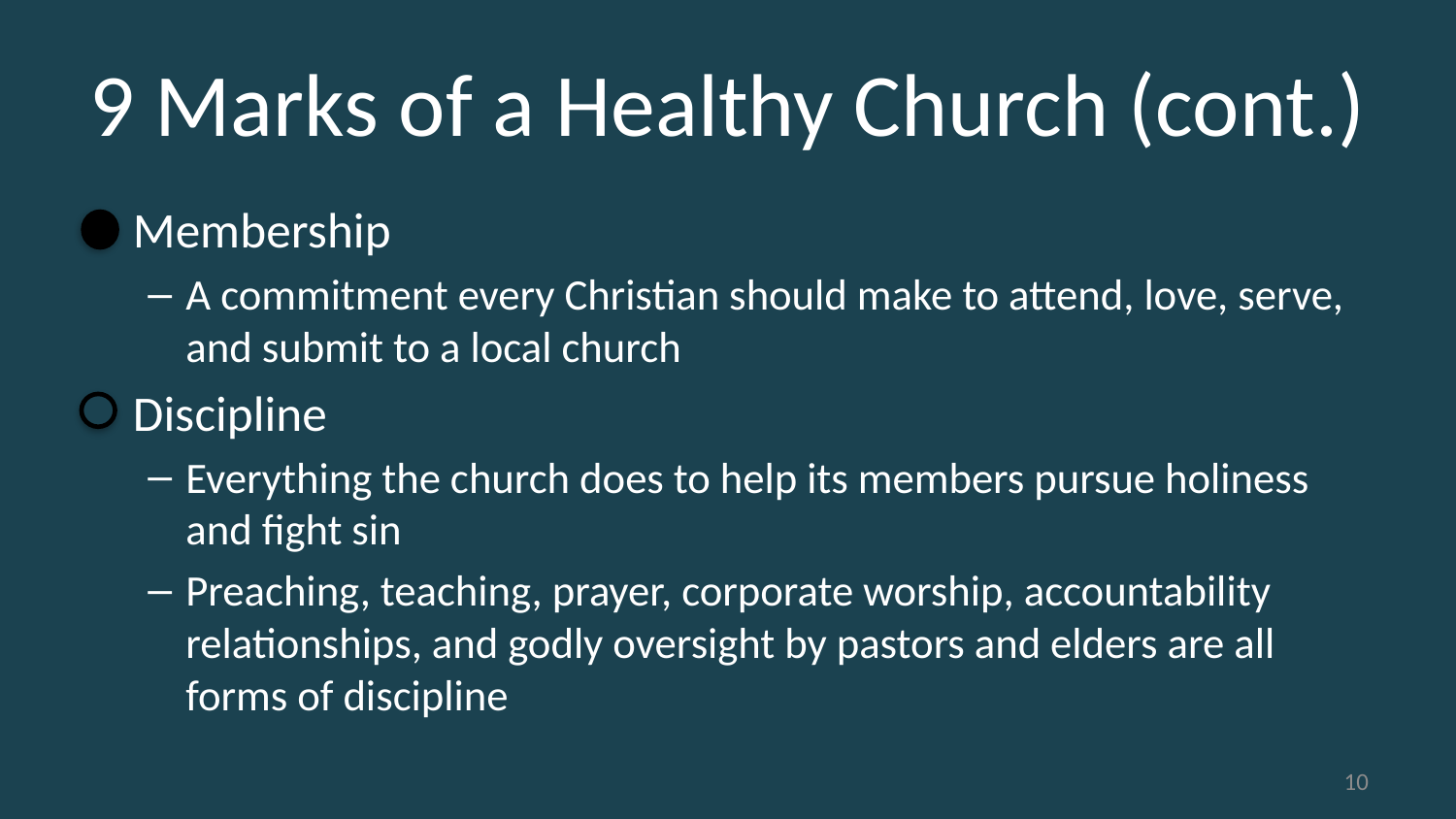

# 9 Marks of a Healthy Church (cont.)
Membership
A commitment every Christian should make to attend, love, serve, and submit to a local church
Discipline
Everything the church does to help its members pursue holiness and fight sin
Preaching, teaching, prayer, corporate worship, accountability relationships, and godly oversight by pastors and elders are all forms of discipline

10